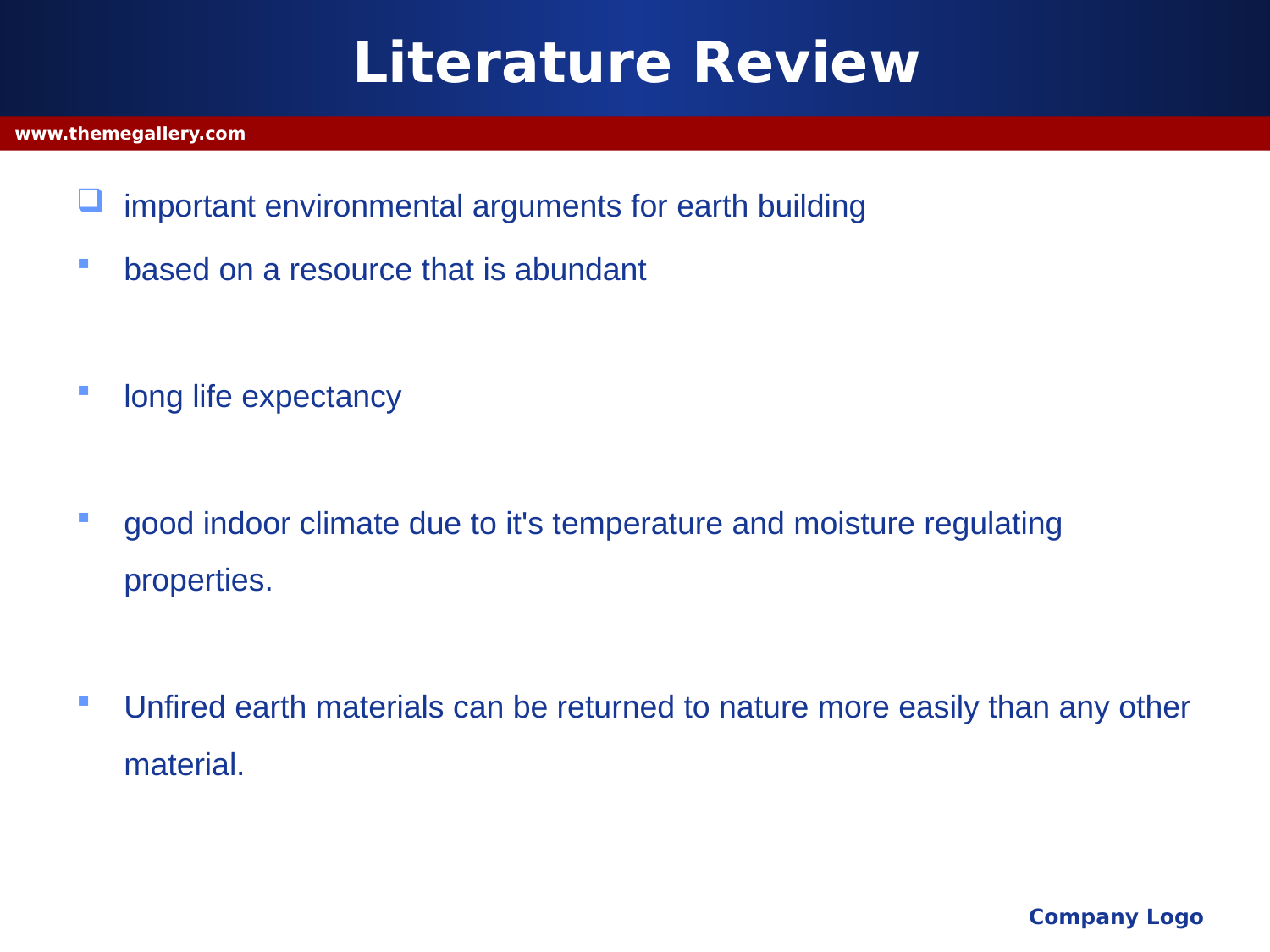

# Literature Review
www.themegallery.com
important environmental arguments for earth building
based on a resource that is abundant

long life expectancy

good indoor climate due to it's temperature and moisture regulating properties.

Unfired earth materials can be returned to nature more easily than any other material.
Company Logo